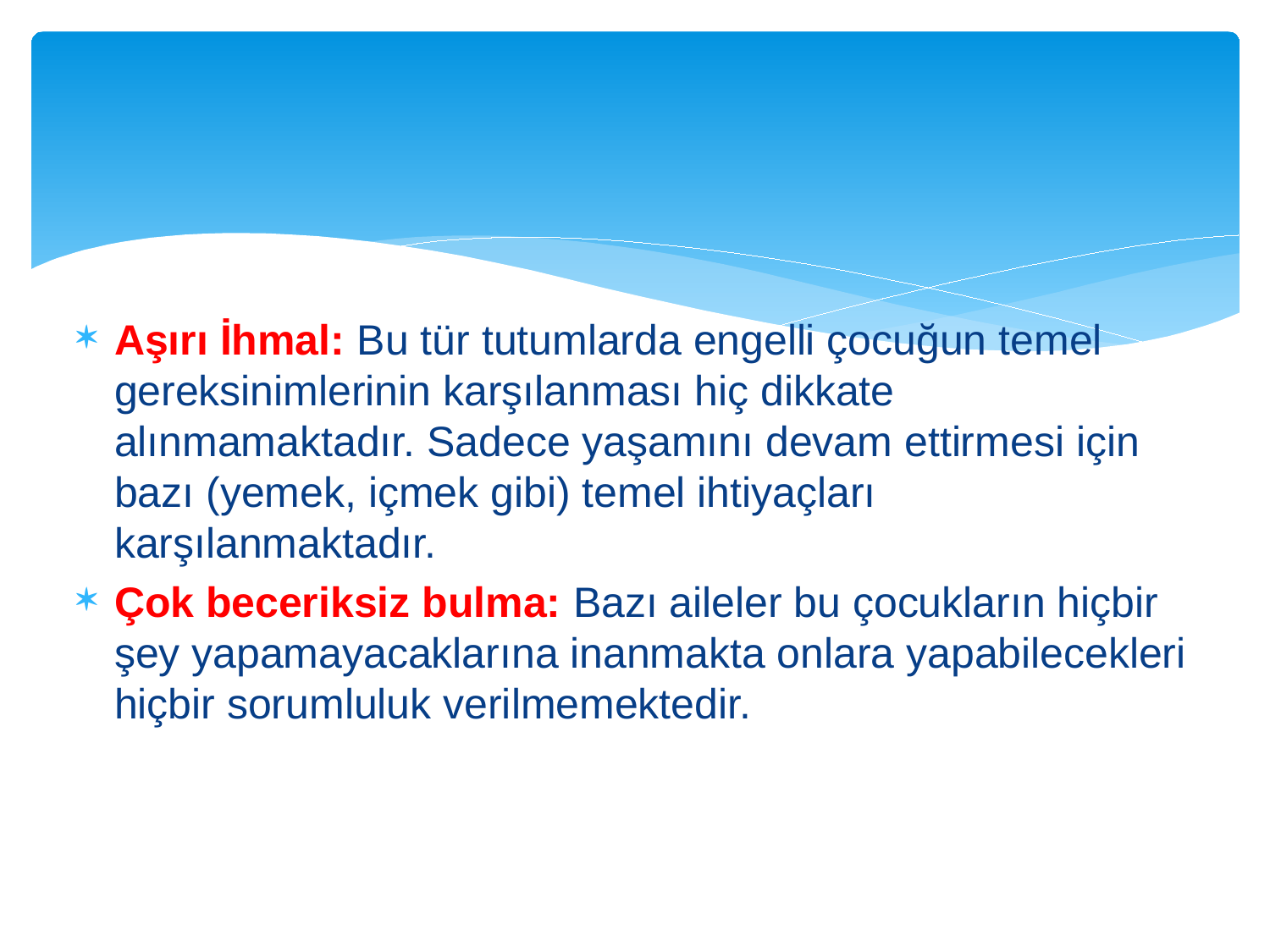

#
Aşırı İhmal: Bu tür tutumlarda engelli çocuğun temel gereksinimlerinin karşılanması hiç dikkate alınmamaktadır. Sadece yaşamını devam ettirmesi için bazı (yemek, içmek gibi) temel ihtiyaçları karşılanmaktadır.
Çok beceriksiz bulma: Bazı aileler bu çocukların hiçbir şey yapamayacaklarına inanmakta onlara yapabilecekleri hiçbir sorumluluk verilmemektedir.